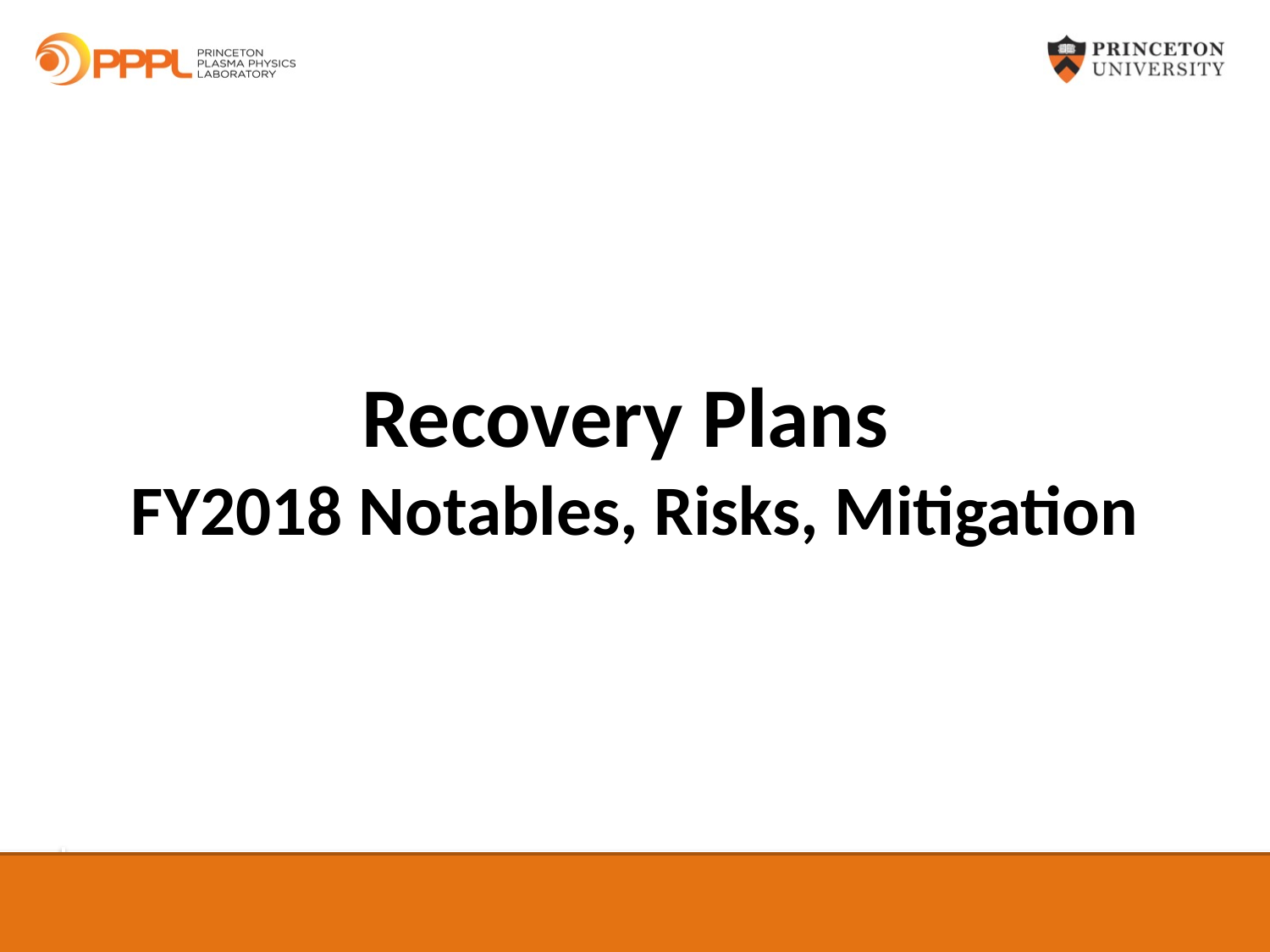

# Recovery Plans FY2018 Notables, Risks, Mitigation